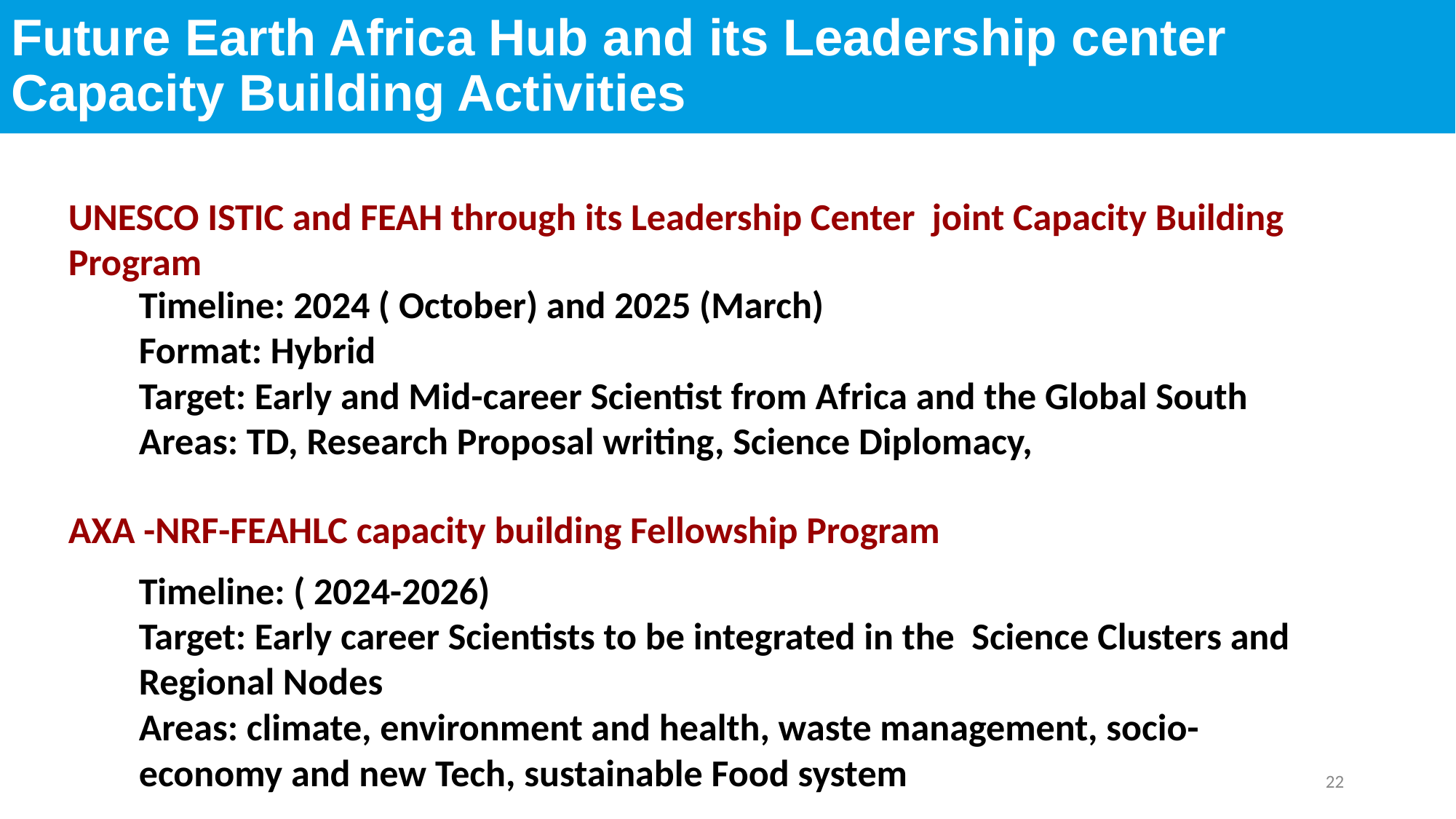

# Future Earth Africa Hub and its Leadership center Capacity Building Activities
Future Earth Africa Hub and its Leadership center Capacity Building Activities
UNESCO ISTIC and FEAH through its Leadership Center  joint Capacity Building
Program
Timeline: 2024 ( October) and 2025 (March)
Format: Hybrid
Target: Early and Mid-career Scientist from Africa and the Global South
Areas: TD, Research Proposal writing, Science Diplomacy,

AXA -NRF-FEAHLC capacity building Fellowship Program
Timeline: ( 2024-2026)
Target: Early career Scientists to be integrated in the  Science Clusters and Regional Nodes
Areas: climate, environment and health, waste management, socio-economy and new Tech, sustainable Food system
22